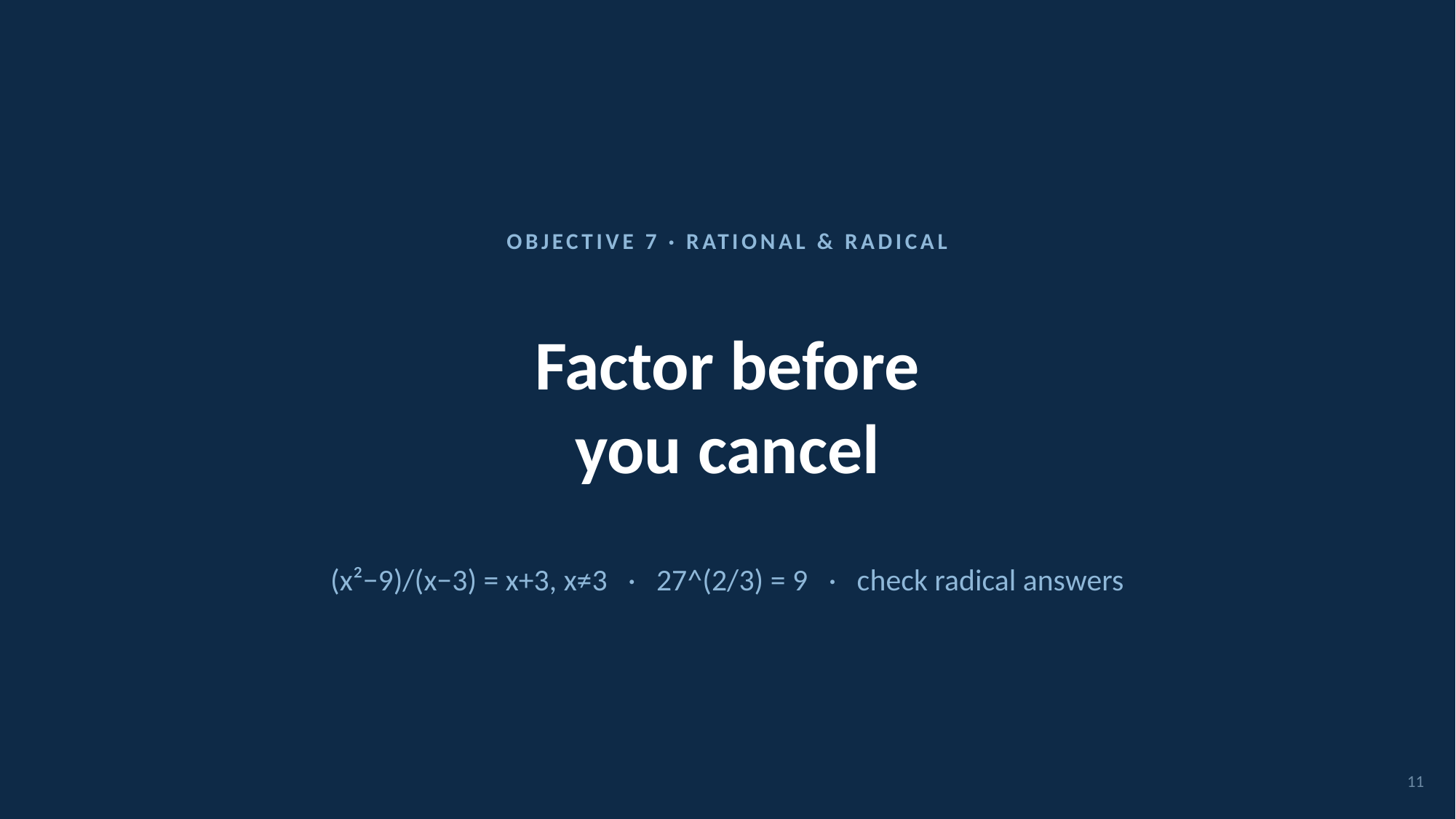

OBJECTIVE 7 · RATIONAL & RADICAL
Factor before
you cancel
(x²−9)/(x−3) = x+3, x≠3   ·   27^(2/3) = 9   ·   check radical answers
11